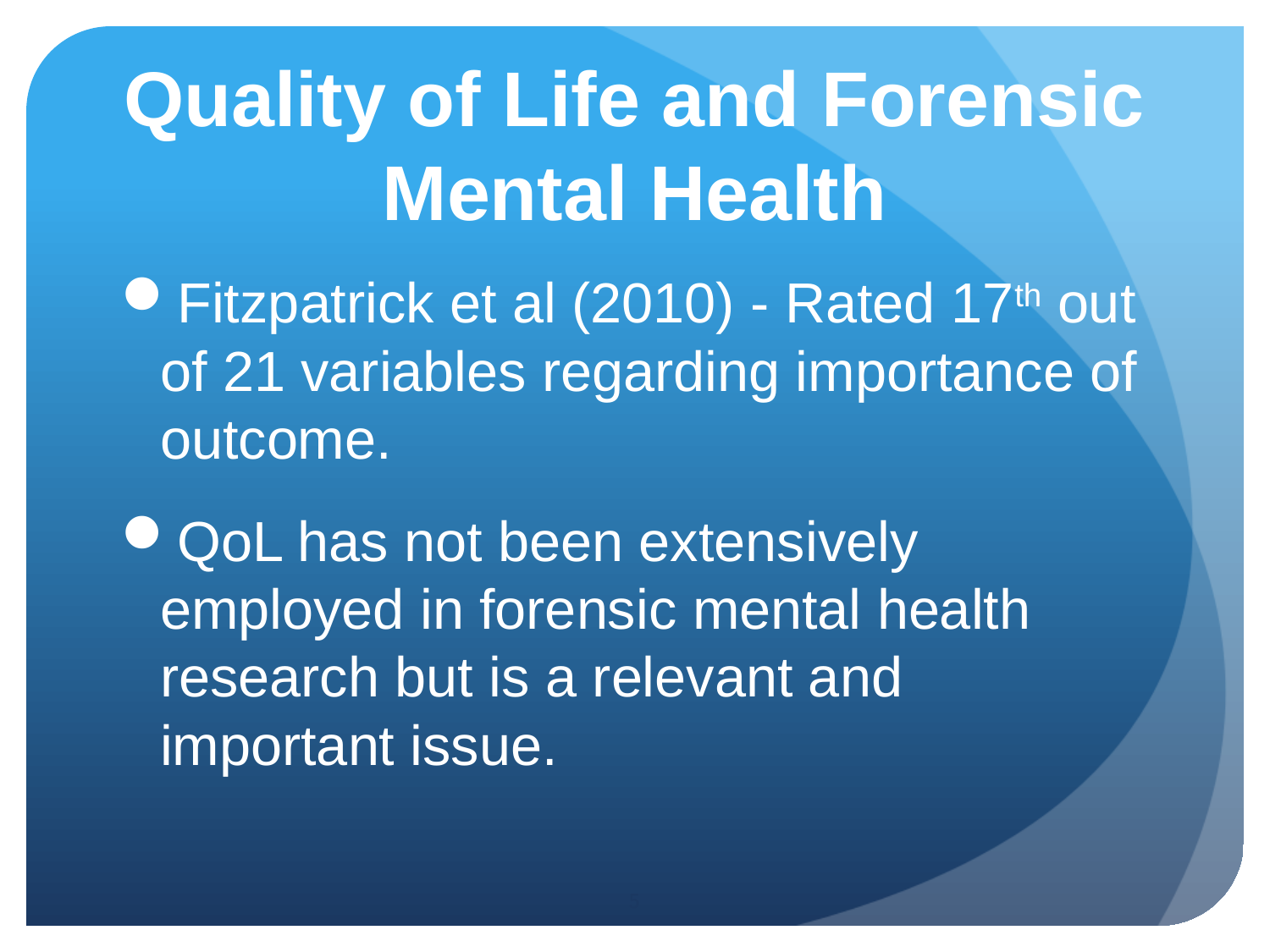

# Quality of Life and Forensic Mental Health
Fitzpatrick et al (2010) - Rated 17th out of 21 variables regarding importance of outcome.
QoL has not been extensively employed in forensic mental health research but is a relevant and important issue.
5